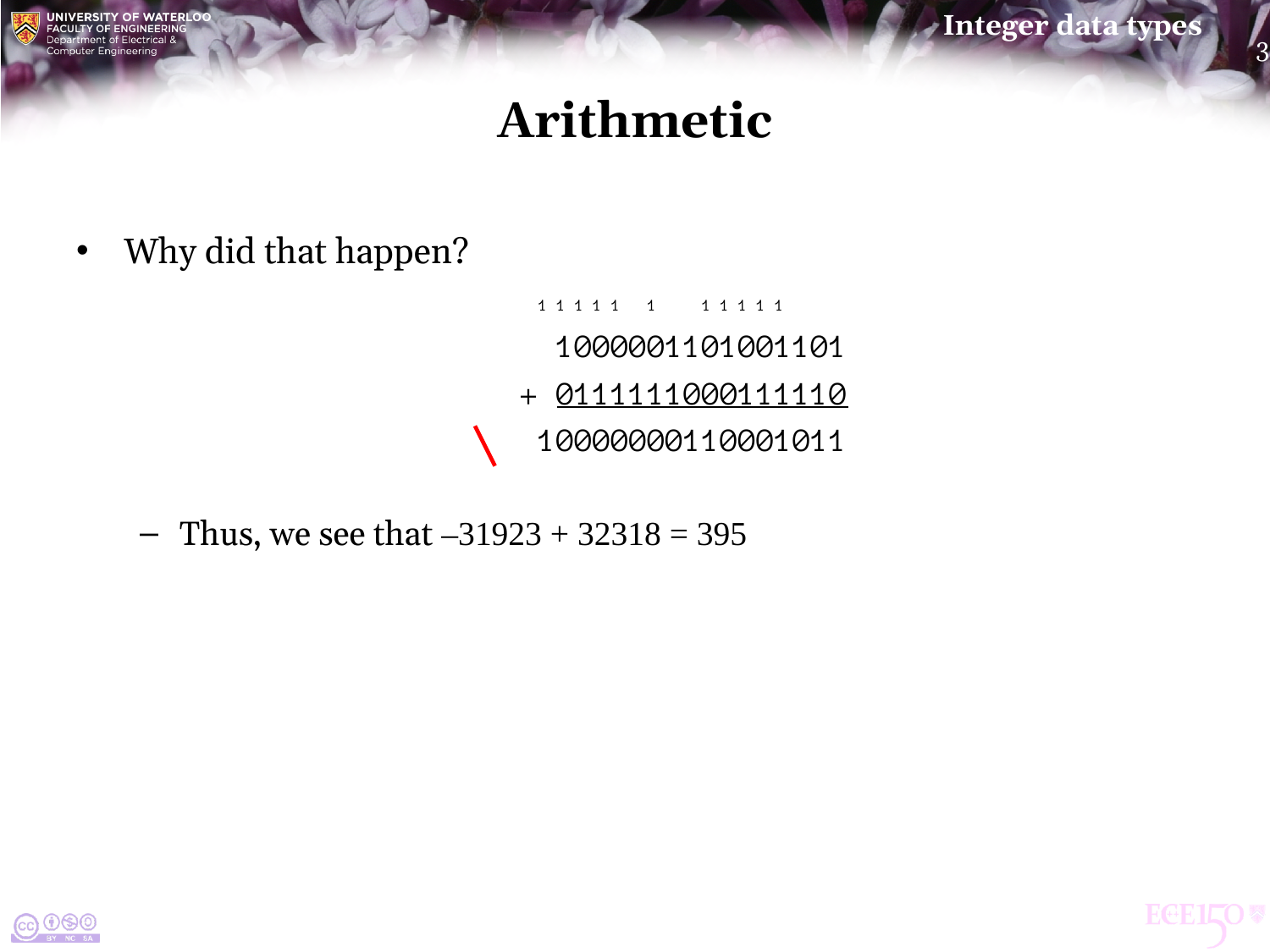

# Arithmetic
Why did that happen?
			  1 1 1 1 1   1     1 1 1 1 1
			  1000001101001101
			+ 0111111000111110
			 10000000110001011

Thus, we see that –31923 + 32318 = 395